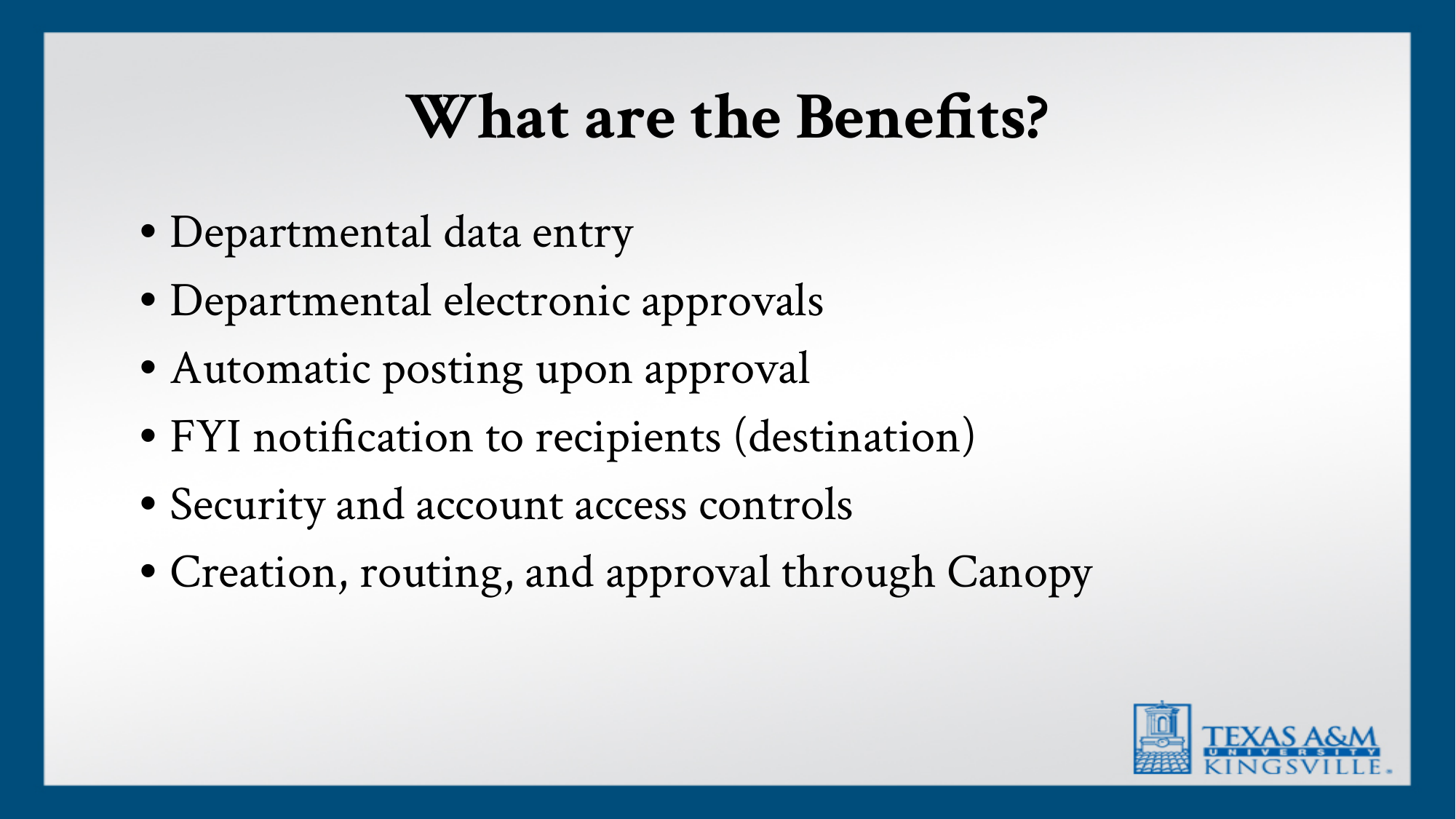

# What are the Benefits?
• Departmental data entry
• Departmental electronic approvals
• Automatic posting upon approval
• FYI notification to recipients (destination)
• Security and account access controls
• Creation, routing, and approval through Canopy